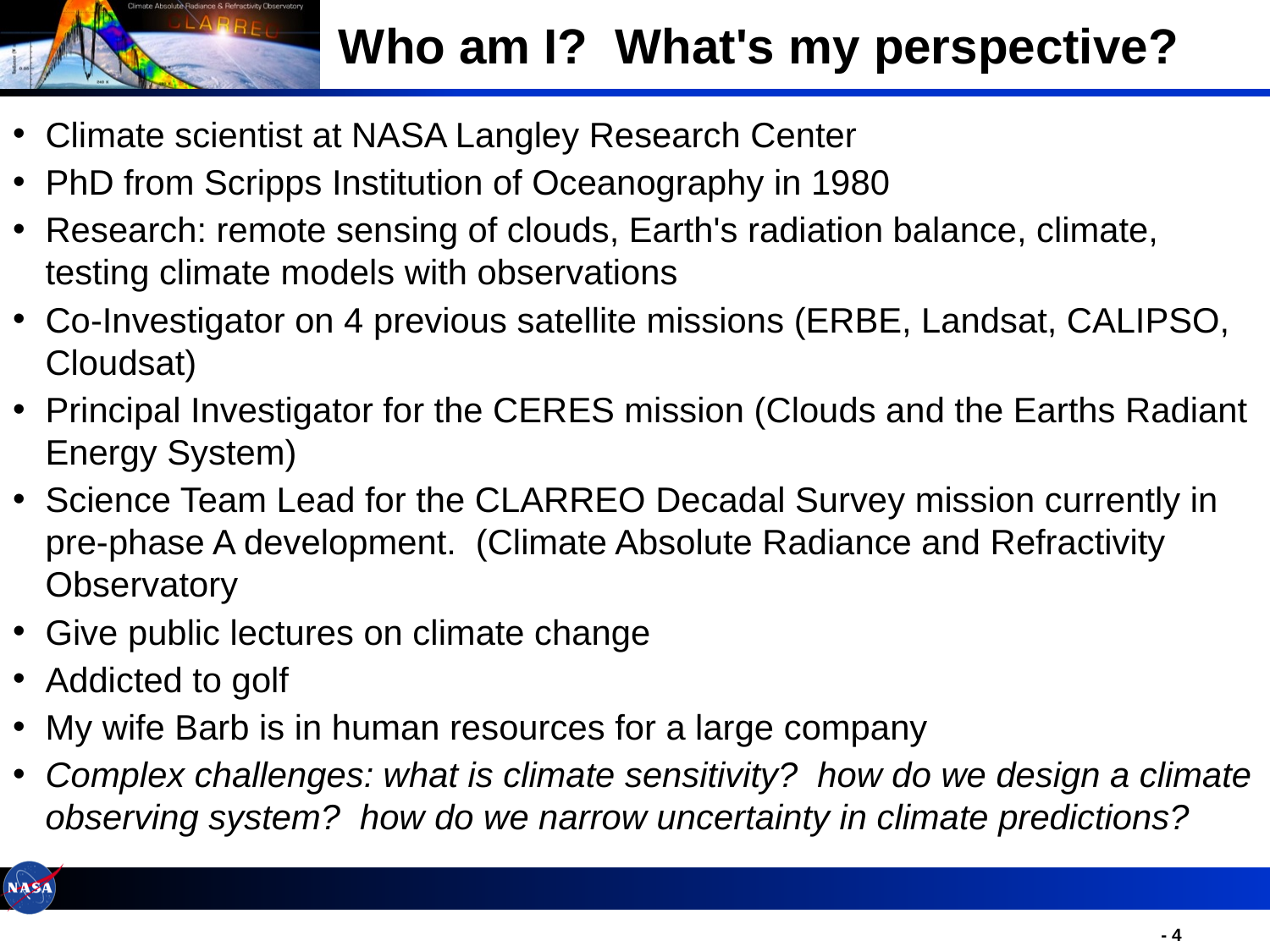

# Who am I?  What's my perspective?
Climate scientist at NASA Langley Research Center
PhD from Scripps Institution of Oceanography in 1980
Research: remote sensing of clouds, Earth's radiation balance, climate, testing climate models with observations
Co-Investigator on 4 previous satellite missions (ERBE, Landsat, CALIPSO, Cloudsat)
Principal Investigator for the CERES mission (Clouds and the Earths Radiant Energy System)
Science Team Lead for the CLARREO Decadal Survey mission currently in pre-phase A development.  (Climate Absolute Radiance and Refractivity Observatory
Give public lectures on climate change
Addicted to golf
My wife Barb is in human resources for a large company
Complex challenges: what is climate sensitivity?  how do we design a climate observing system?  how do we narrow uncertainty in climate predictions?